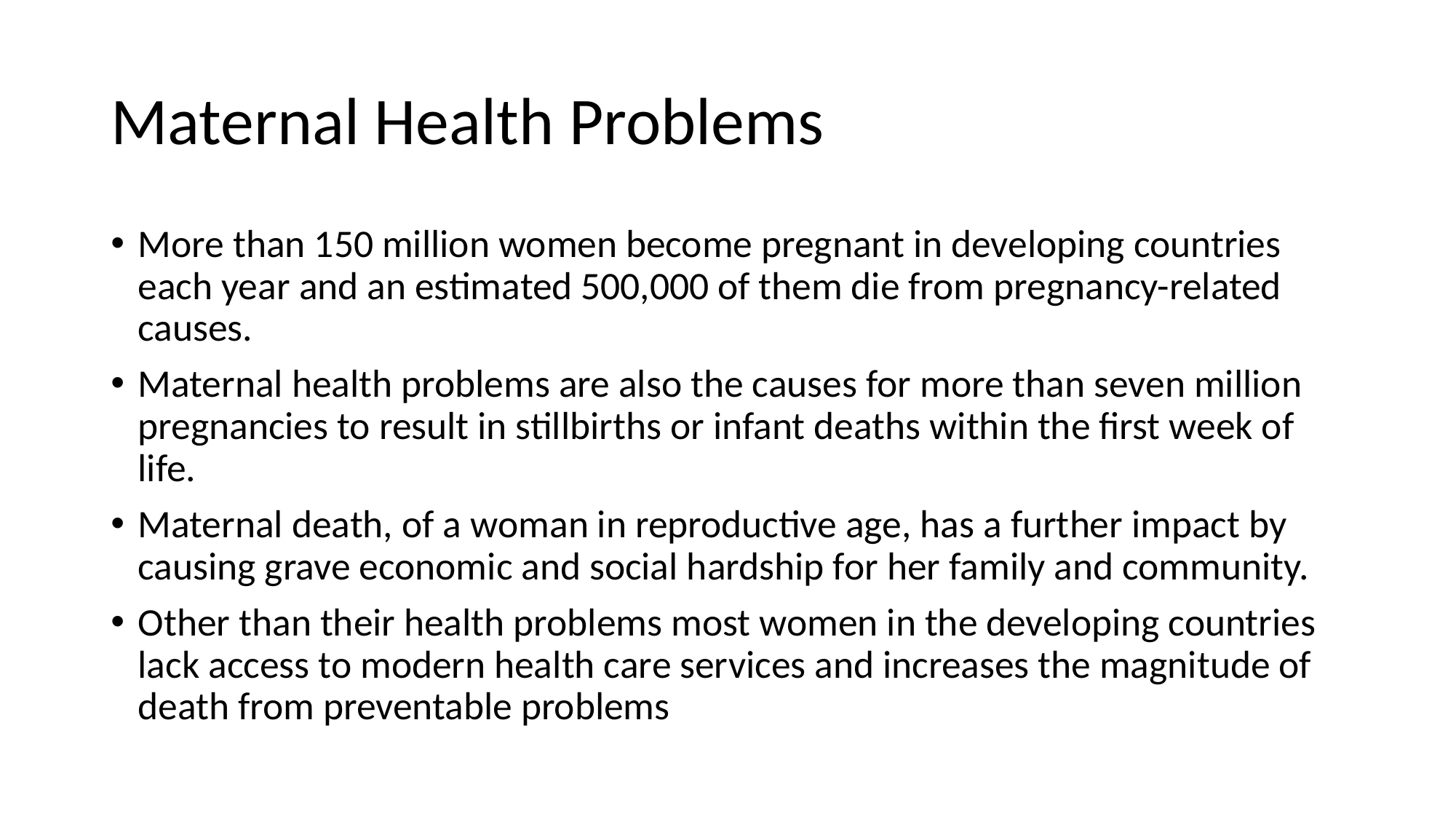

# Maternal Health Problems
More than 150 million women become pregnant in developing countries each year and an estimated 500,000 of them die from pregnancy-related causes.
Maternal health problems are also the causes for more than seven million pregnancies to result in stillbirths or infant deaths within the first week of life.
Maternal death, of a woman in reproductive age, has a further impact by causing grave economic and social hardship for her family and community.
Other than their health problems most women in the developing countries lack access to modern health care services and increases the magnitude of death from preventable problems